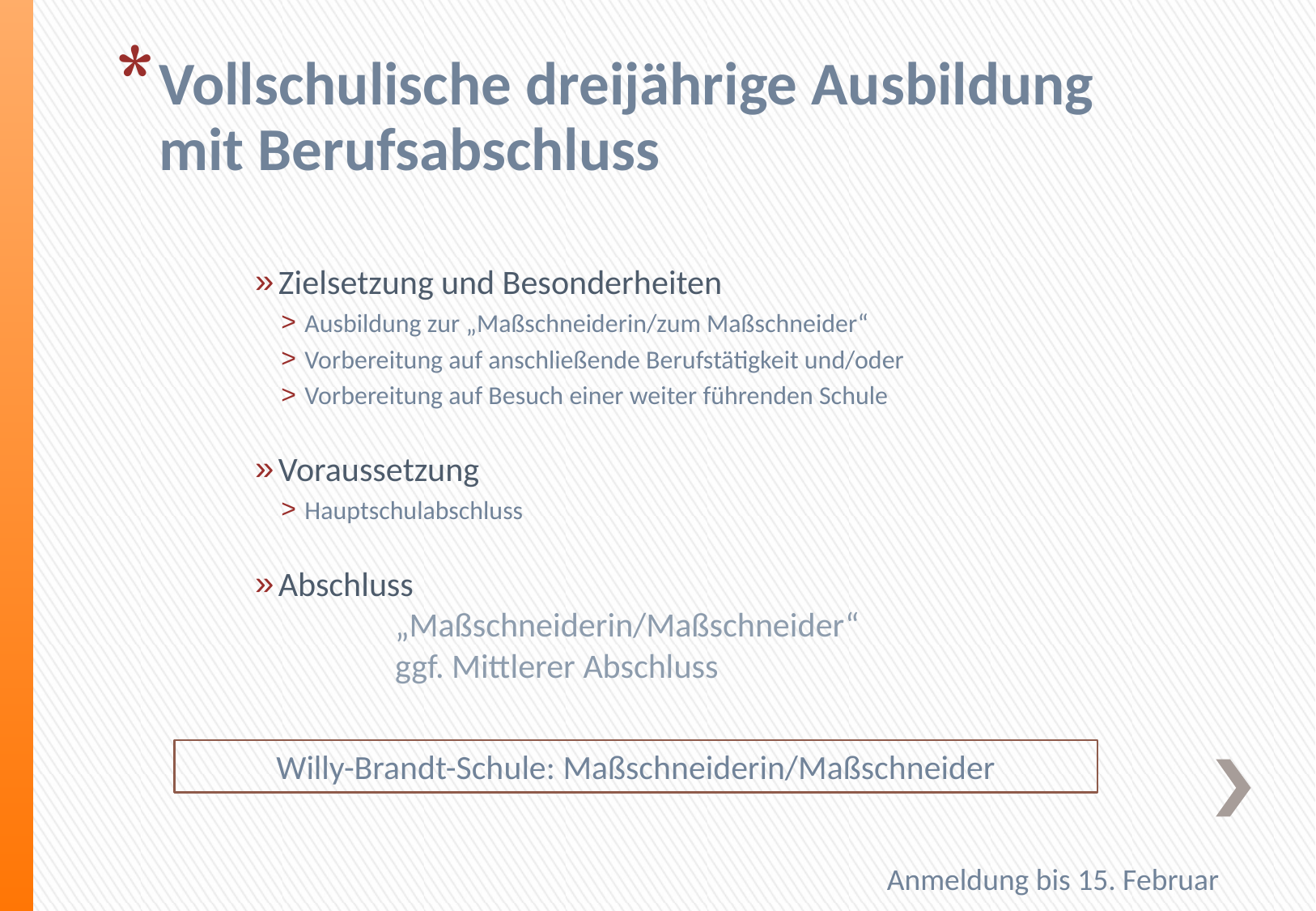

Vollschulische dreijährige Ausbildung
mit Berufsabschluss
Zielsetzung und Besonderheiten
Ausbildung zur „Maßschneiderin/zum Maßschneider“
Vorbereitung auf anschließende Berufstätigkeit und/oder
Vorbereitung auf Besuch einer weiter führenden Schule
Voraussetzung
Hauptschulabschluss
Abschluss
	„Maßschneiderin/Maßschneider“
	ggf. Mittlerer Abschluss
Willy-Brandt-Schule: Maßschneiderin/Maßschneider
Anmeldung bis 15. Februar